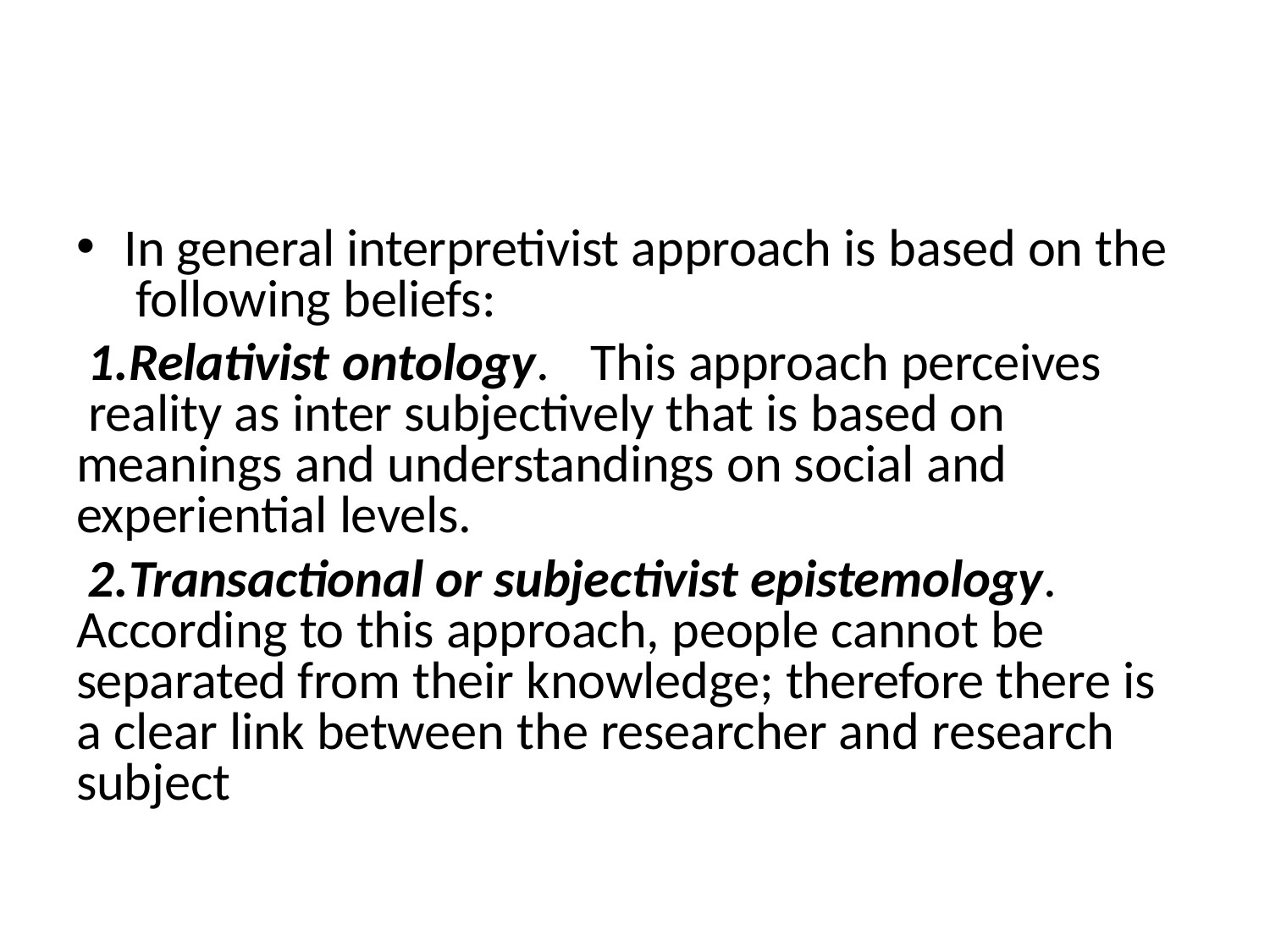

In general interpretivist approach is based on the  following beliefs:
Relativist ontology.	This approach perceives  reality as inter subjectively that is based on  meanings and understandings on social and  experiential levels.
Transactional or subjectivist epistemology.  According to this approach, people cannot be  separated from their knowledge; therefore there is  a clear link between the researcher and research  subject